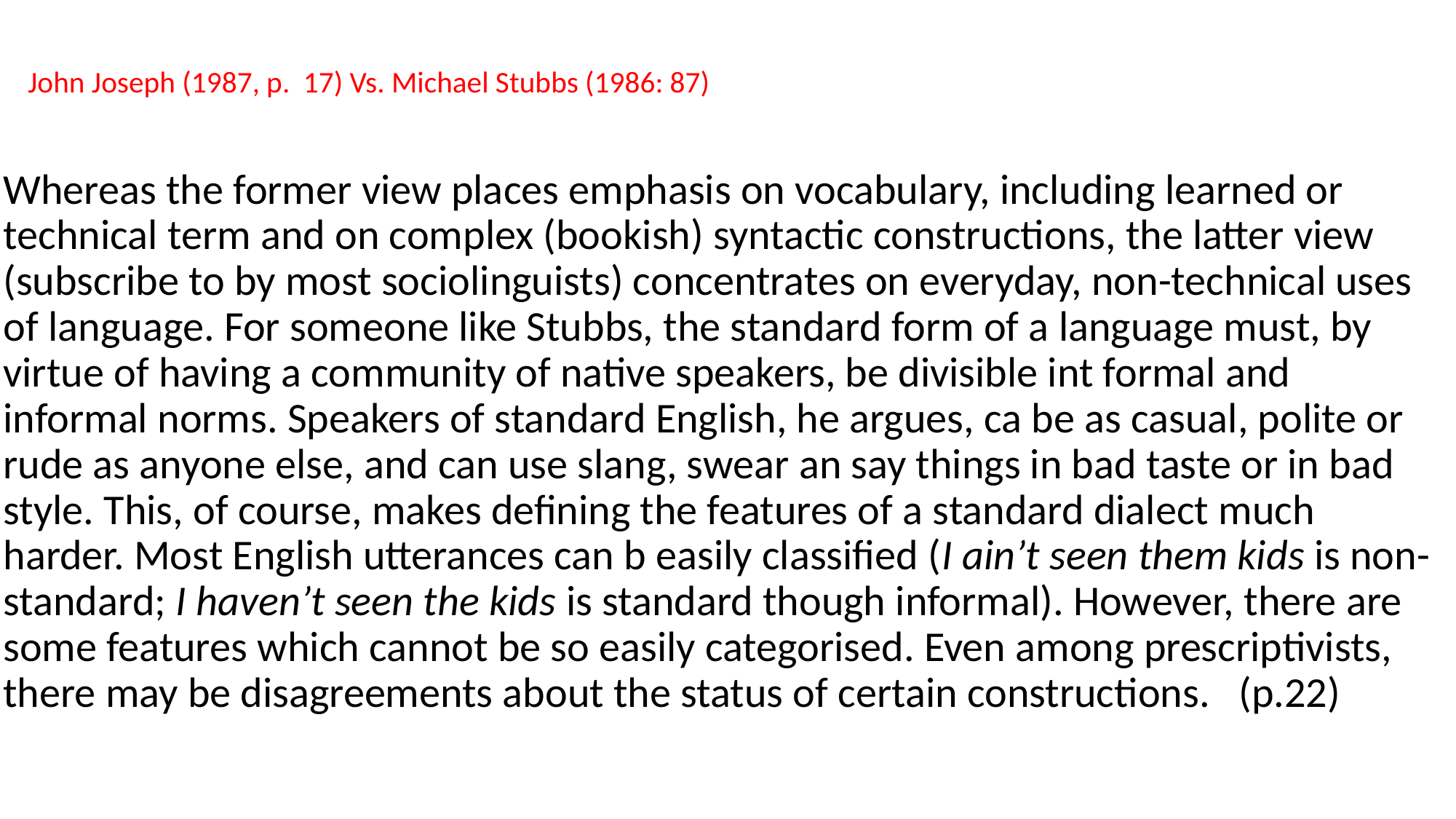

# John Joseph (1987, p.  17) Vs. Michael Stubbs (1986: 87)
Whereas the former view places emphasis on vocabulary, including learned or technical term and on complex (bookish) syntactic constructions, the latter view (subscribe to by most sociolinguists) concentrates on everyday, non-technical uses of language. For someone like Stubbs, the standard form of a language must, by virtue of having a community of native speakers, be divisible int formal and informal norms. Speakers of standard English, he argues, ca be as casual, polite or rude as anyone else, and can use slang, swear an say things in bad taste or in bad style. This, of course, makes defining the features of a standard dialect much harder. Most English utterances can b easily classified (I ain’t seen them kids is non-standard; I haven’t seen the kids is standard though informal). However, there are some features which cannot be so easily categorised. Even among prescriptivists, there may be disagreements about the status of certain constructions.   (p.22)